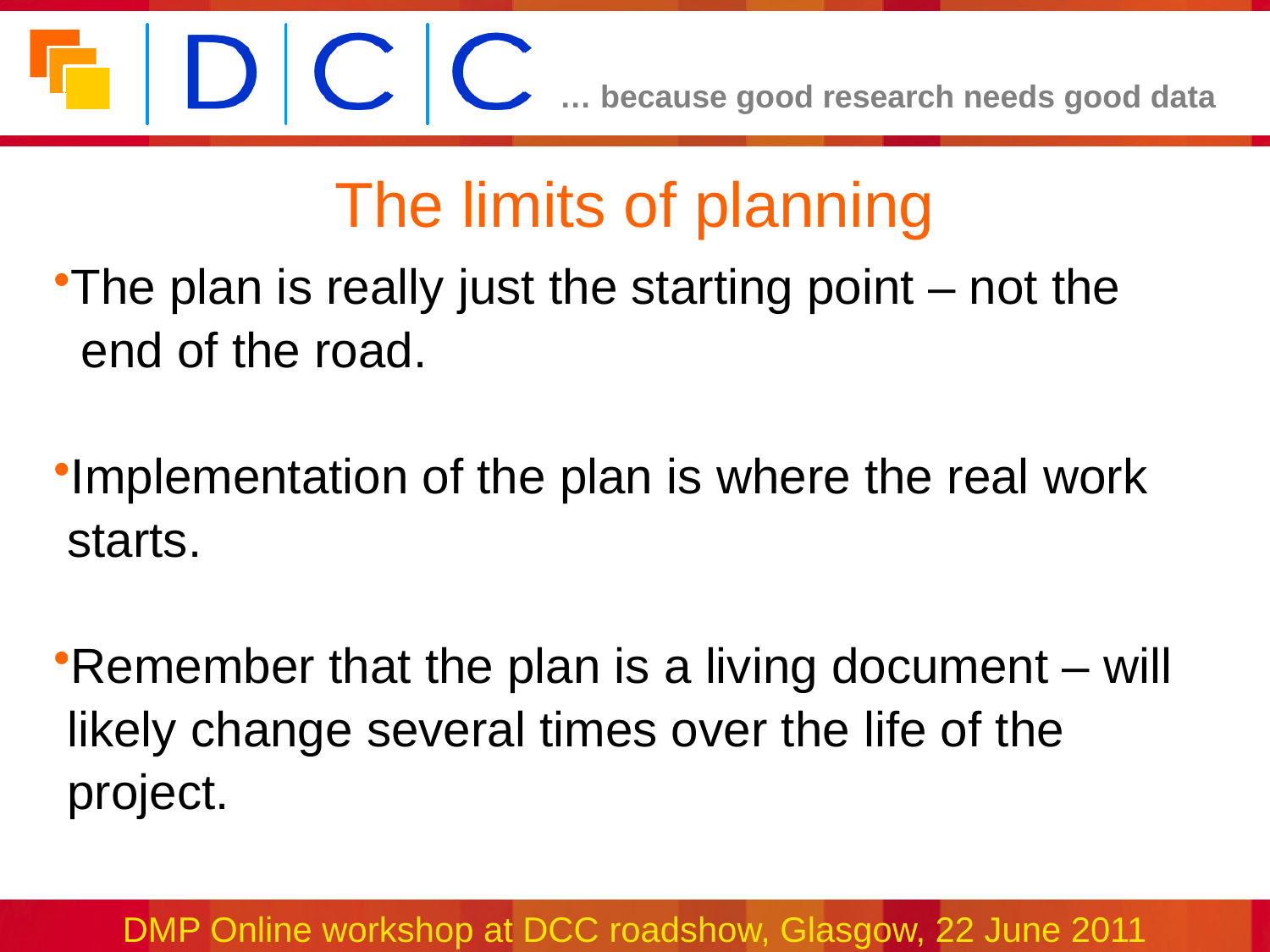

# The limits of planning
The plan is really just the starting point – not the
  end of the road.

Implementation of the plan is where the real work
 starts.

Remember that the plan is a living document – will
 likely change several times over the life of the
 project.